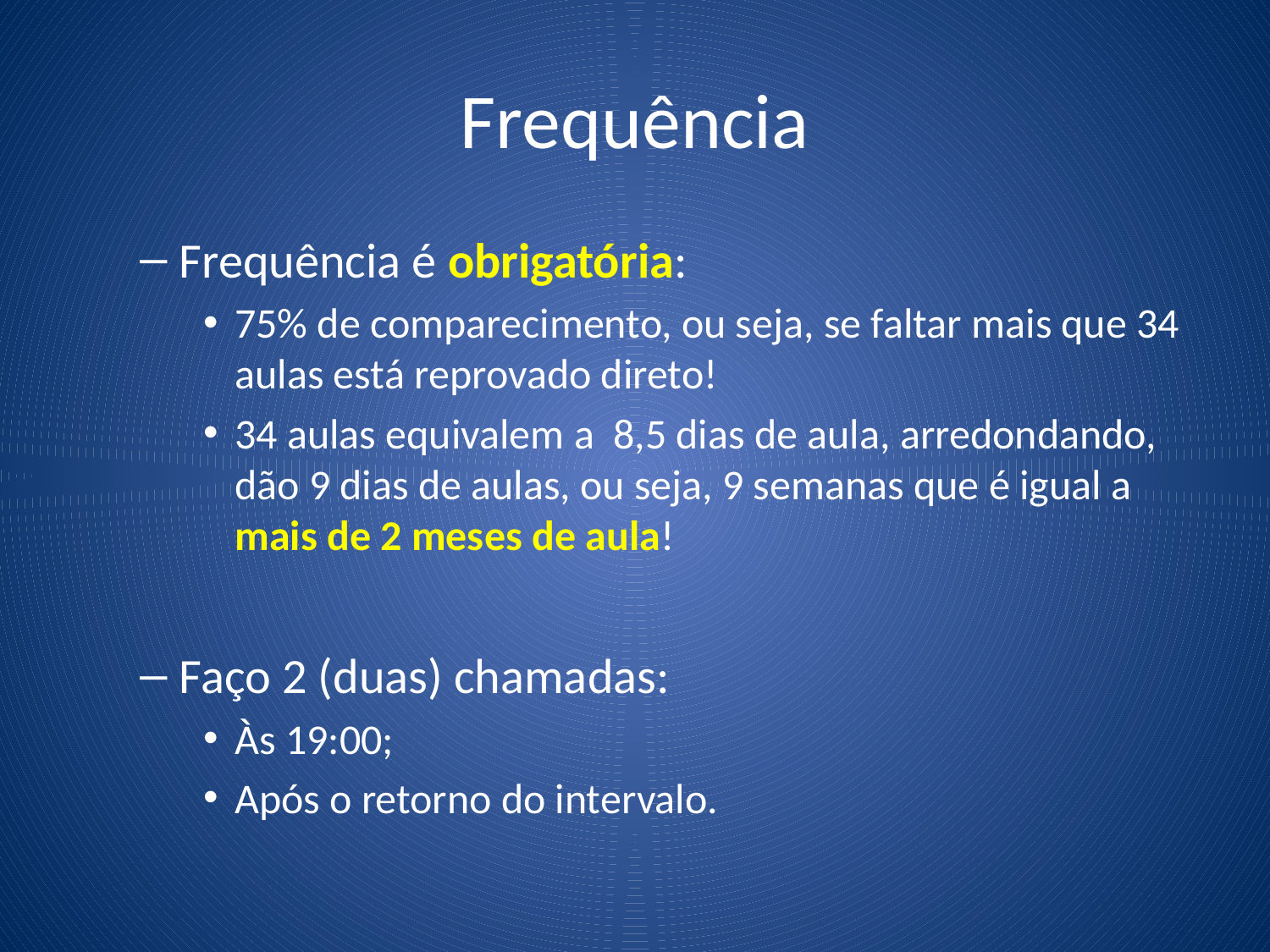

# Frequência
Frequência é obrigatória:
75% de comparecimento, ou seja, se faltar mais que 34 aulas está reprovado direto!
34 aulas equivalem a  8,5 dias de aula, arredondando, dão 9 dias de aulas, ou seja, 9 semanas que é igual a mais de 2 meses de aula!

Faço 2 (duas) chamadas:
Às 19:00;
Após o retorno do intervalo.